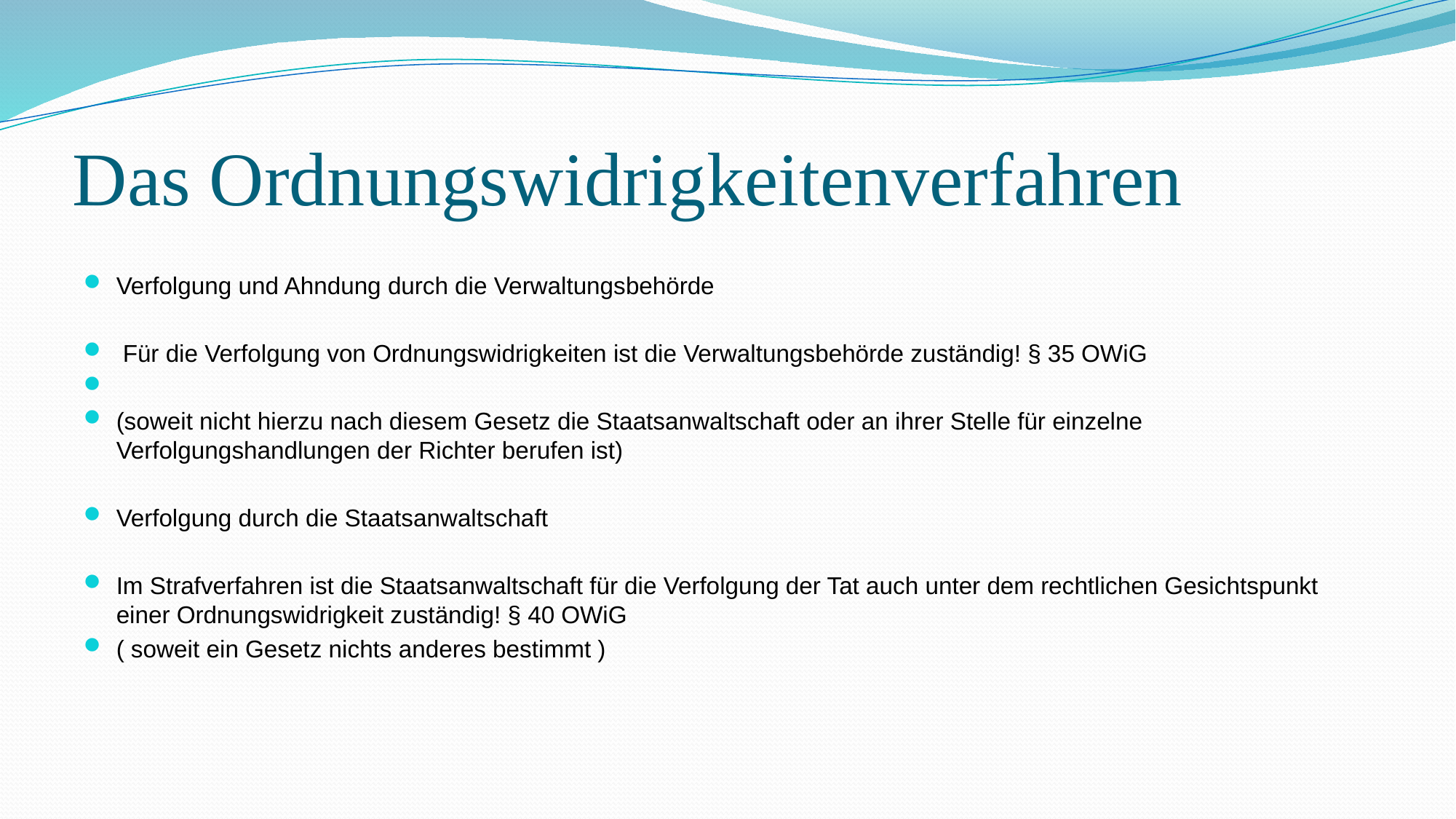

# Das Ordnungswidrigkeitenverfahren

Verfolgung und Ahndung durch die Verwaltungsbehörde

 Für die Verfolgung von Ordnungswidrigkeiten ist die Verwaltungsbehörde zuständig! § 35 OWiG

(soweit nicht hierzu nach diesem Gesetz die Staatsanwaltschaft oder an ihrer Stelle für einzelne Verfolgungshandlungen der Richter berufen ist)

Verfolgung durch die Staatsanwaltschaft

Im Strafverfahren ist die Staatsanwaltschaft für die Verfolgung der Tat auch unter dem rechtlichen Gesichtspunkt einer Ordnungswidrigkeit zuständig! § 40 OWiG
( soweit ein Gesetz nichts anderes bestimmt )